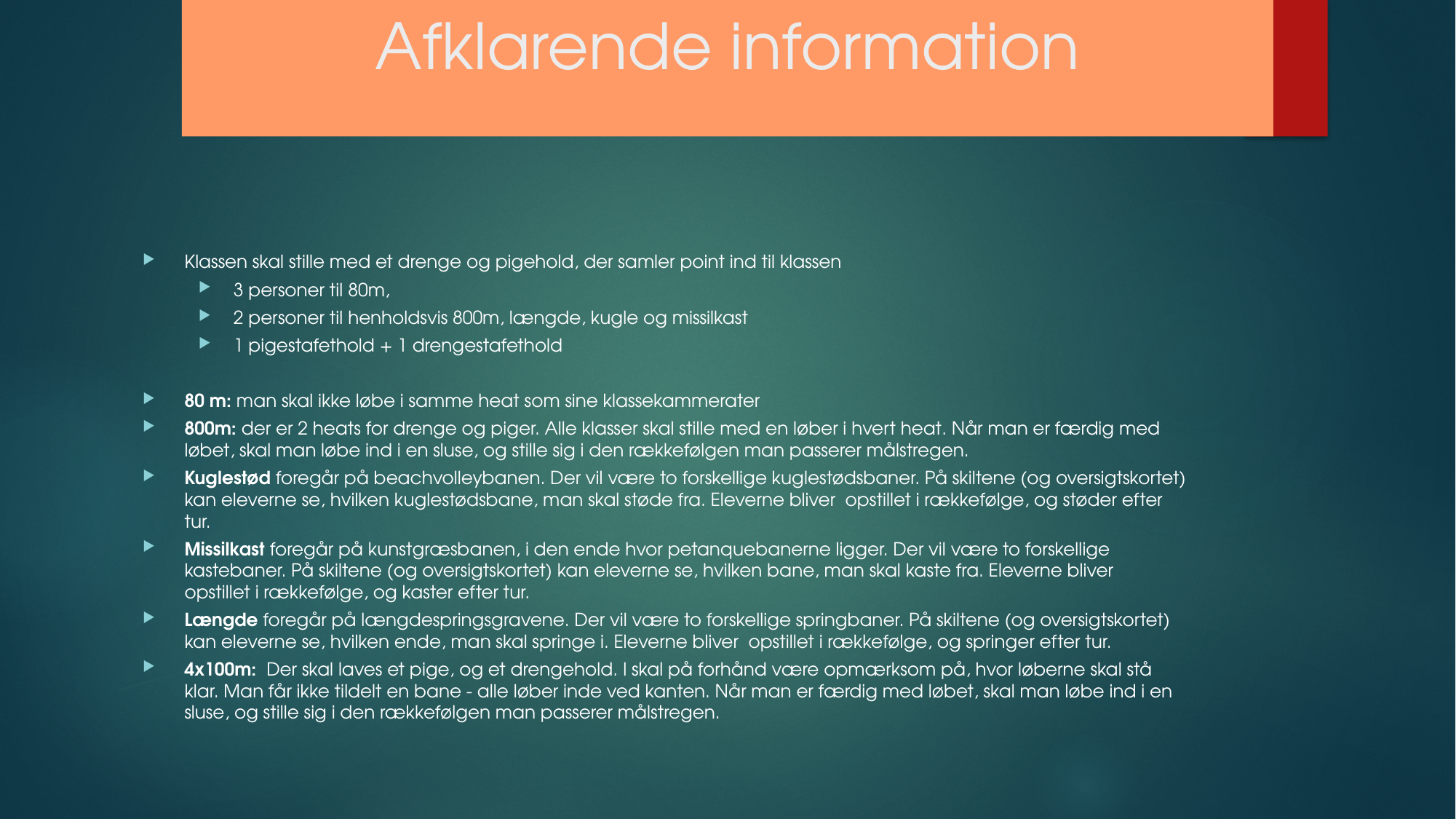

# Afklarende information
Klassen skal stille med et drenge og pigehold, der samler point ind til klassen
3 personer til 80m,
2 personer til henholdsvis 800m, længde, kugle og missilkast
1 pigestafethold + 1 drengestafethold

80 m: man skal ikke løbe i samme heat som sine klassekammerater
800m: der er 2 heats for drenge og piger. Alle klasser skal stille med en løber i hvert heat. Når man er færdig med løbet, skal man løbe ind i en sluse, og stille sig i den rækkefølgen man passerer målstregen.
Kuglestød foregår på beachvolleybanen. Der vil være to forskellige kuglestødsbaner. På skiltene (og oversigtskortet) kan eleverne se, hvilken kuglestødsbane, man skal støde fra. Eleverne bliver  opstillet i rækkefølge, og støder efter tur.
Missilkast foregår på kunstgræsbanen, i den ende hvor petanquebanerne ligger. Der vil være to forskellige kastebaner. På skiltene (og oversigtskortet) kan eleverne se, hvilken bane, man skal kaste fra. Eleverne bliver  opstillet i rækkefølge, og kaster efter tur.
Længde foregår på længdespringsgravene. Der vil være to forskellige springbaner. På skiltene (og oversigtskortet) kan eleverne se, hvilken ende, man skal springe i. Eleverne bliver  opstillet i rækkefølge, og springer efter tur.
4x100m:  Der skal laves et pige, og et drengehold. I skal på forhånd være opmærksom på, hvor løberne skal stå klar. Man får ikke tildelt en bane - alle løber inde ved kanten. Når man er færdig med løbet, skal man løbe ind i en sluse, og stille sig i den rækkefølgen man passerer målstregen.